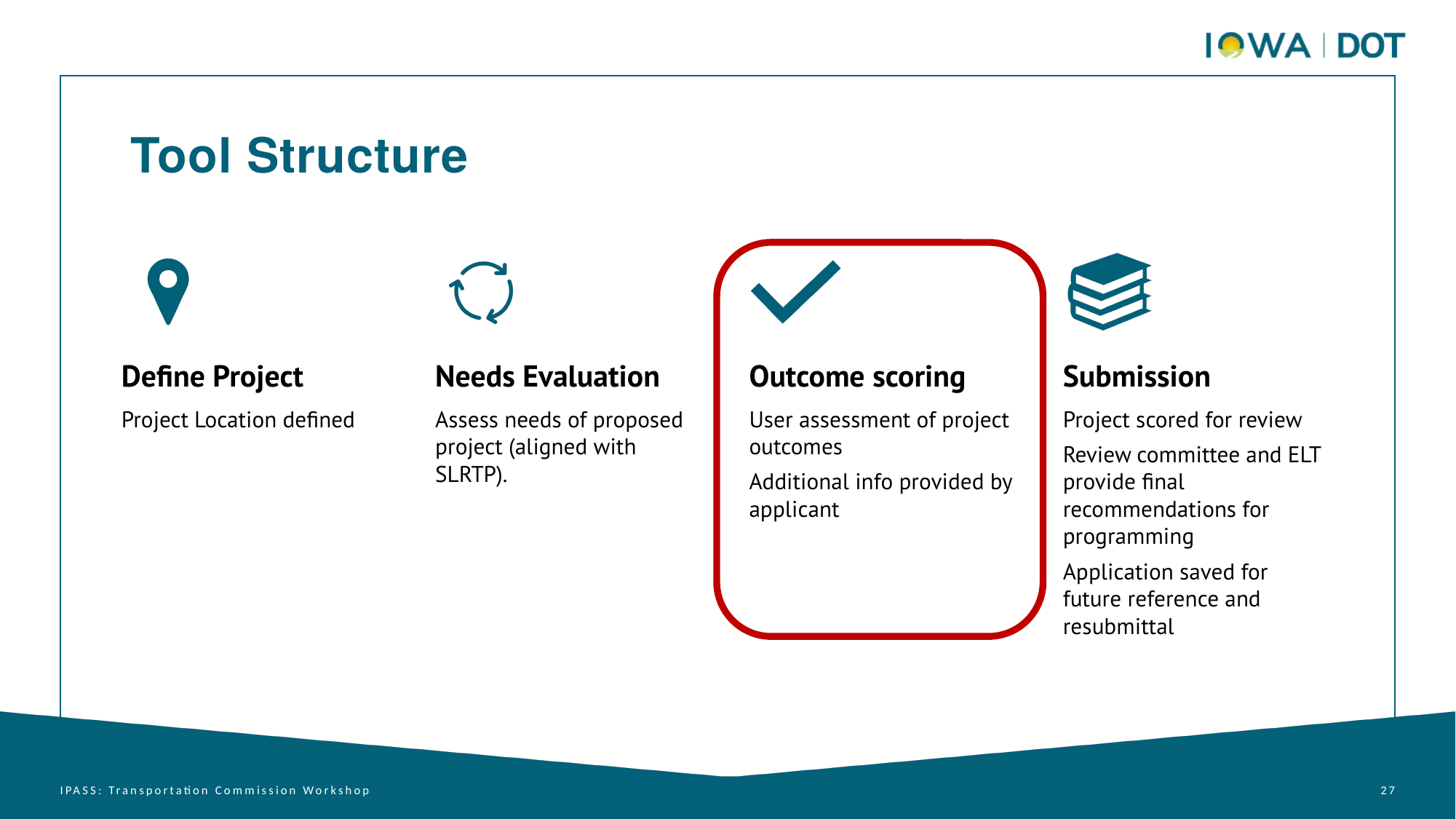

Tool Structure
Define Project
Project Location defined
Needs Evaluation
Assess needs of proposed project (aligned with SLRTP).
Outcome scoring
User assessment of project outcomes
Additional info provided by applicant
Submission
Project scored for review
Review committee and ELT provide final recommendations for programming
Application saved for future reference and resubmittal